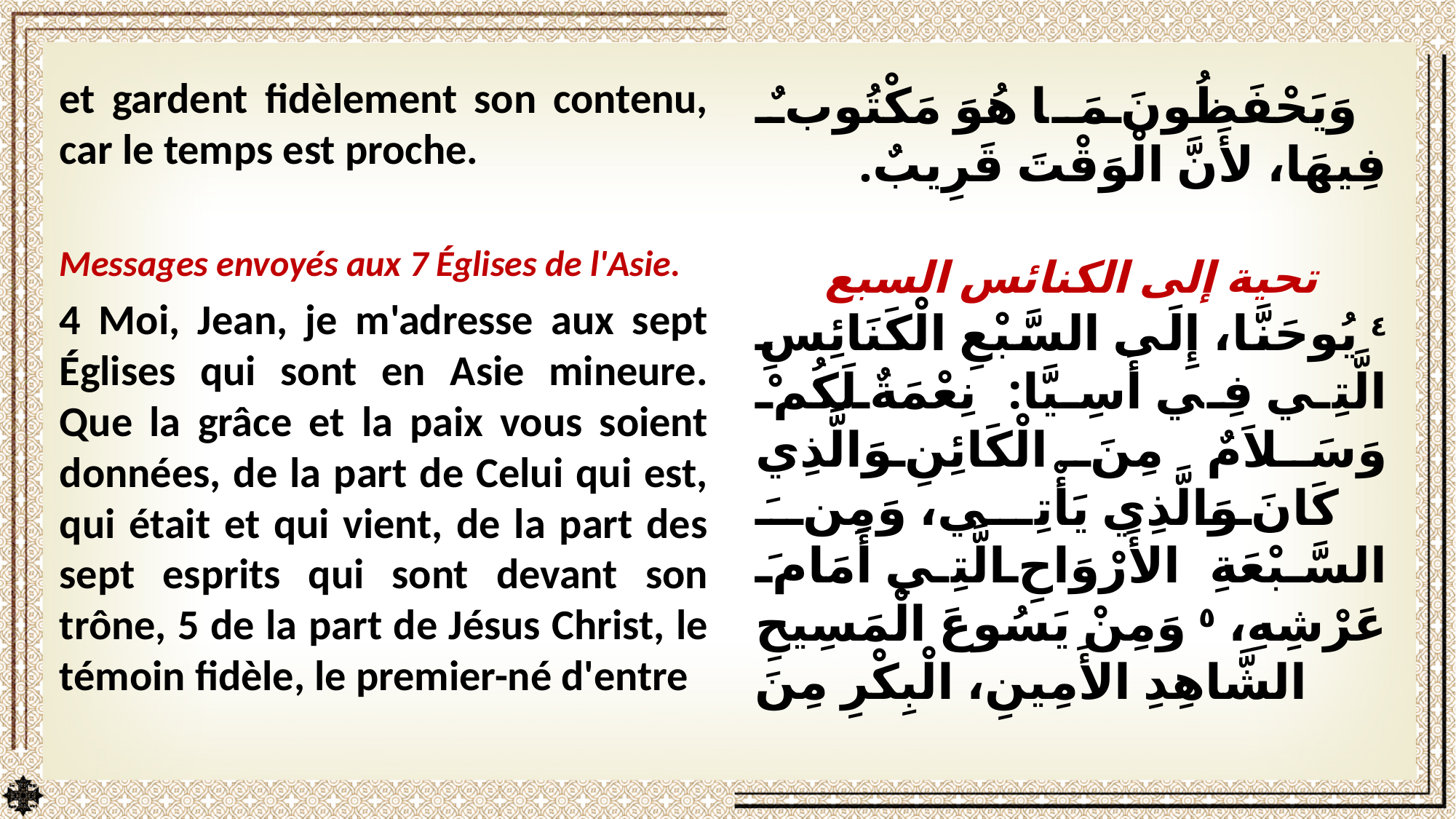

et gardent fidèlement son contenu, car le temps est proche.

Messages envoyés aux 7 Églises de l'Asie.
4 Moi, Jean, je m'adresse aux sept Églises qui sont en Asie mineure. Que la grâce et la paix vous soient données, de la part de Celui qui est, qui était et qui vient, de la part des sept esprits qui sont devant son trône, 5 de la part de Jésus Christ, le témoin fidèle, le premier-né d'entre

وَيَحْفَظُونَ مَا هُوَ مَكْتُوبٌ فِيهَا، لأَنَّ الْوَقْتَ قَرِيبٌ.

تحية إلى الكنائس السبع
٤ يُوحَنَّا، إِلَى السَّبْعِ الْكَنَائِسِ الَّتِي فِي أَسِيَّا: نِعْمَةٌ لَكُمْ وَسَلاَمٌ مِنَ الْكَائِنِ وَالَّذِي كَانَ وَالَّذِي يَأْتِي، وَمِنَ السَّبْعَةِ الأَرْوَاحِ الَّتِي أَمَامَ عَرْشِهِ، ٥ وَمِنْ يَسُوعَ الْمَسِيحِ الشَّاهِدِ الأَمِينِ، الْبِكْرِ مِنَ